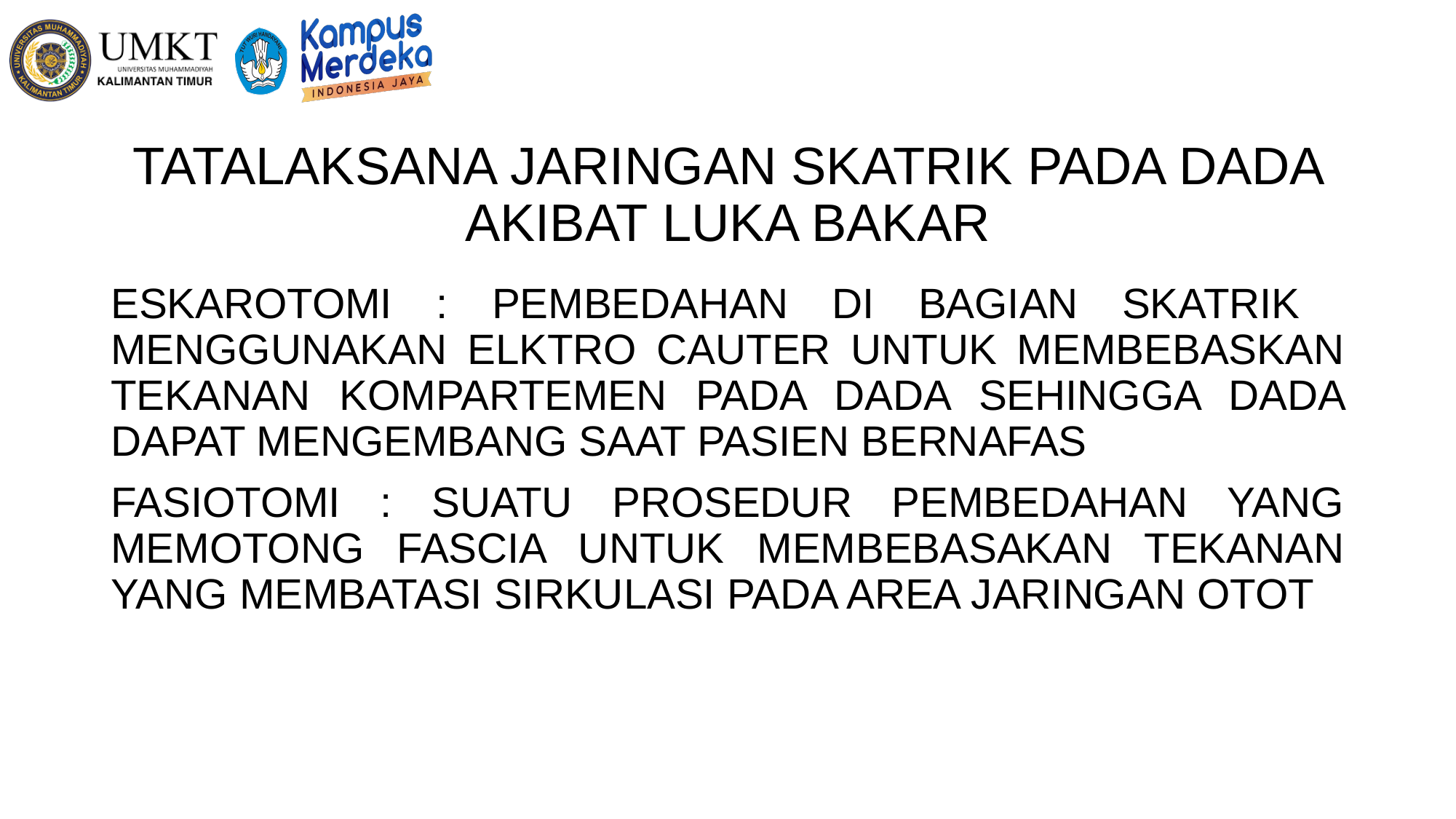

# TATALAKSANA JARINGAN SKATRIK PADA DADA AKIBAT LUKA BAKAR
ESKAROTOMI : PEMBEDAHAN DI BAGIAN SKATRIK  MENGGUNAKAN ELKTRO CAUTER UNTUK MEMBEBASKAN TEKANAN KOMPARTEMEN PADA DADA SEHINGGA DADA DAPAT MENGEMBANG SAAT PASIEN BERNAFAS
FASIOTOMI : SUATU PROSEDUR PEMBEDAHAN YANG MEMOTONG FASCIA UNTUK MEMBEBASAKAN TEKANAN YANG MEMBATASI SIRKULASI PADA AREA JARINGAN OTOT